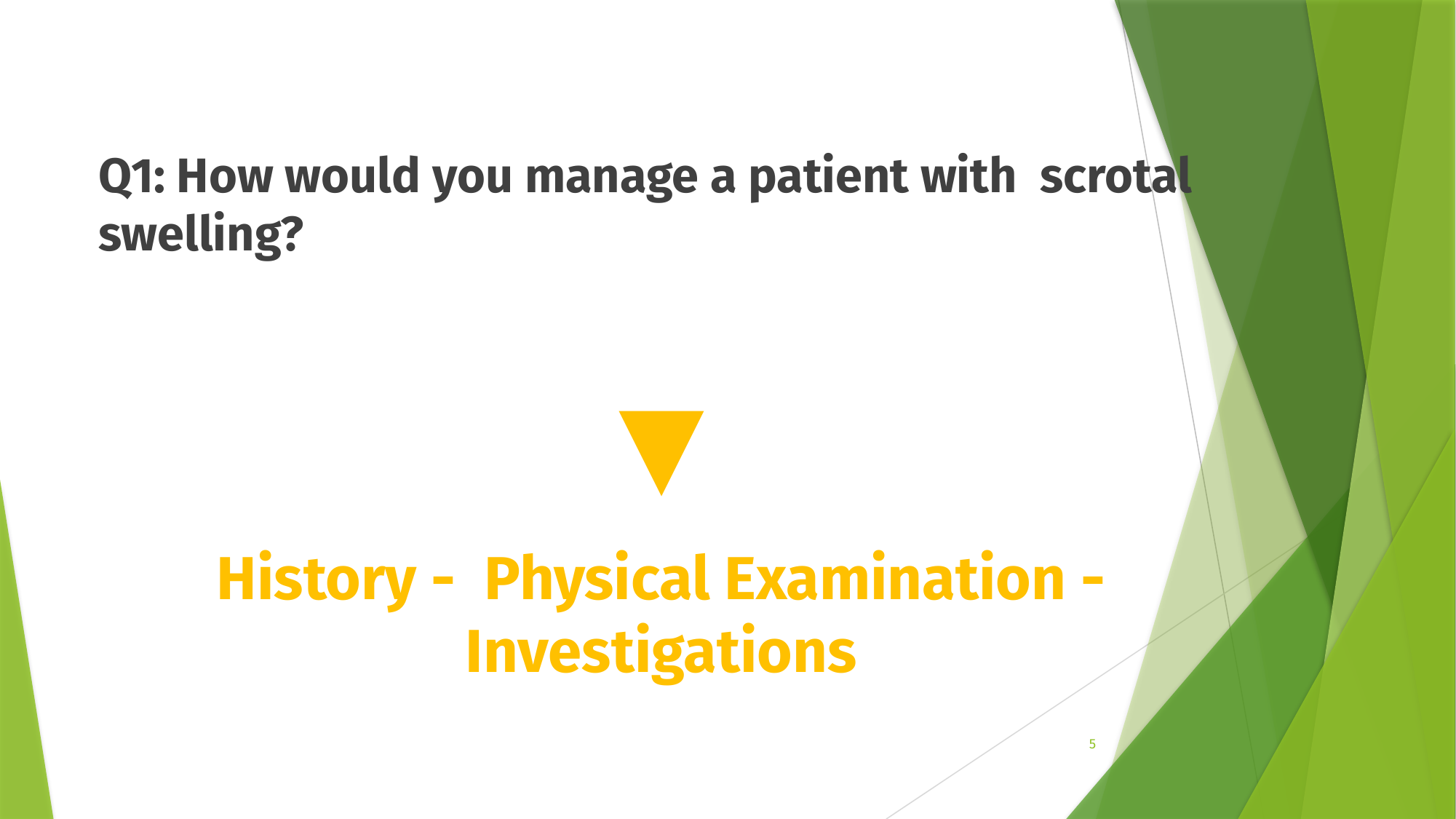

#
Q1: How would you manage a patient with  scrotal swelling?

▼
History -  Physical Examination - Investigations
5